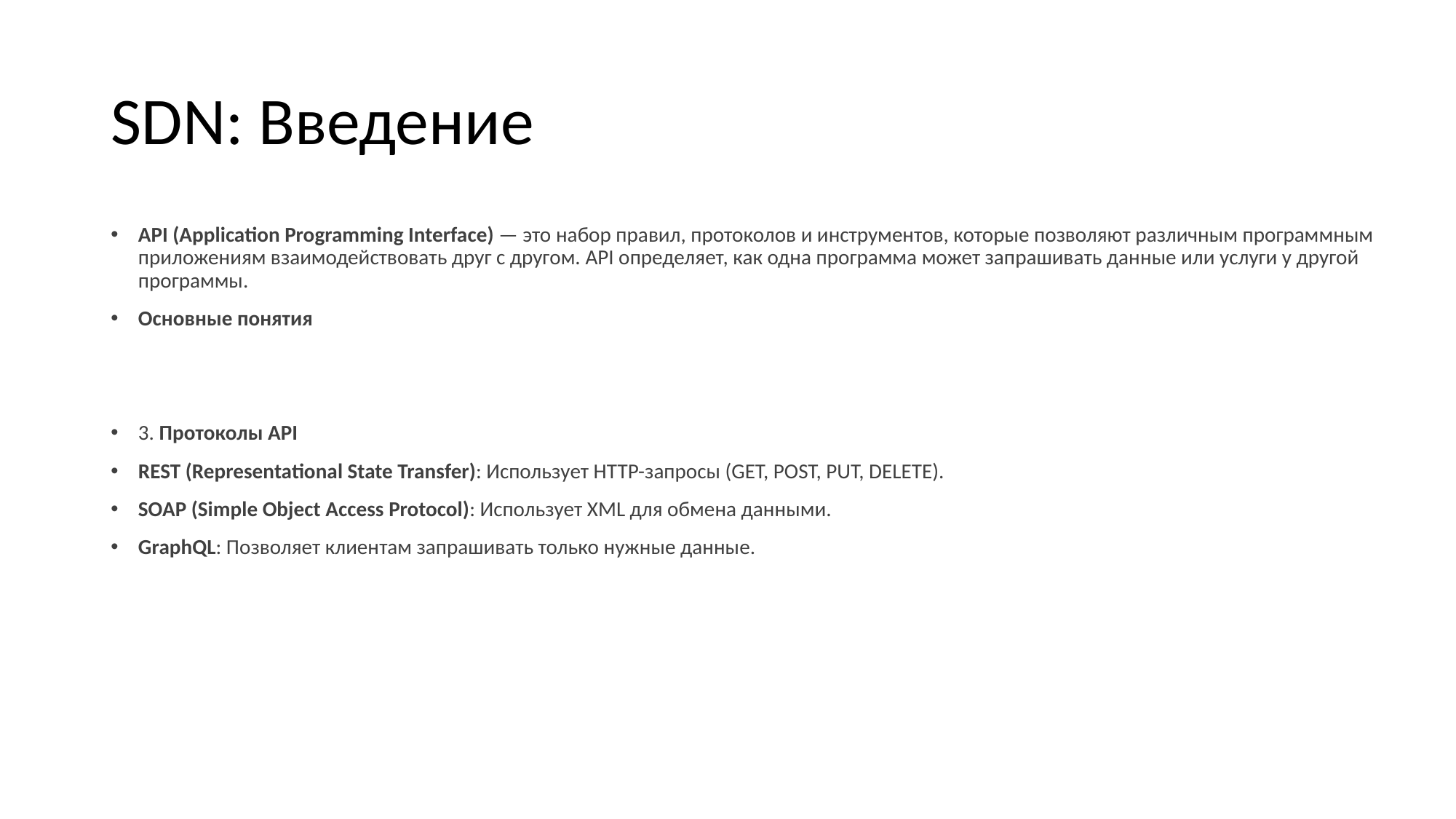

# SDN: Введение
API (Application Programming Interface) — это набор правил, протоколов и инструментов, которые позволяют различным программным приложениям взаимодействовать друг с другом. API определяет, как одна программа может запрашивать данные или услуги у другой программы.
Основные понятия

3. Протоколы API
REST (Representational State Transfer): Использует HTTP-запросы (GET, POST, PUT, DELETE).
SOAP (Simple Object Access Protocol): Использует XML для обмена данными.
GraphQL: Позволяет клиентам запрашивать только нужные данные.